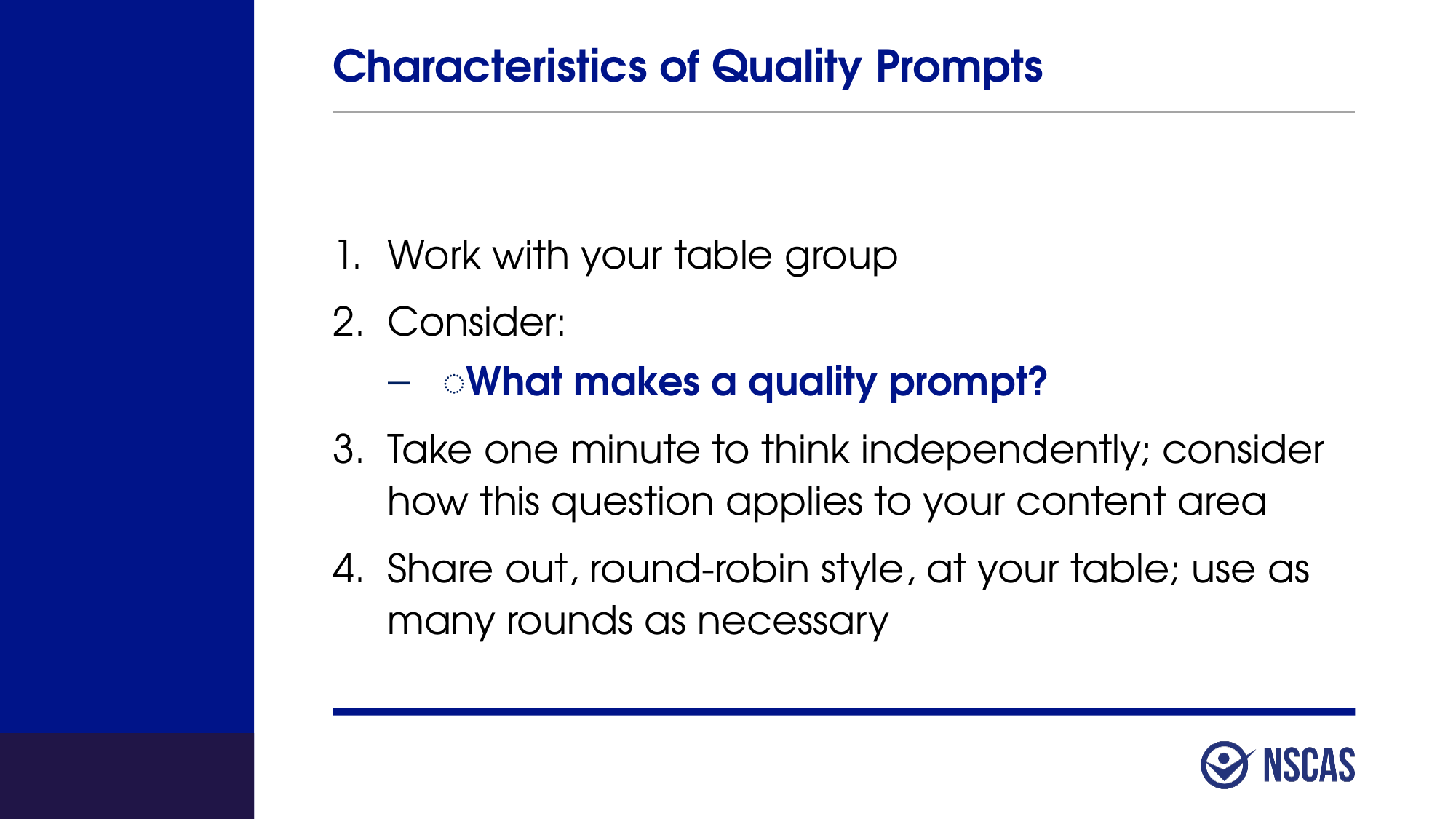

# Characteristics of Quality Prompts
Work with your table group
Consider:
͏What makes a quality prompt?
Take one minute to think independently; consider how this question applies to your content area
Share out, round-robin style, at your table; use as many rounds as necessary